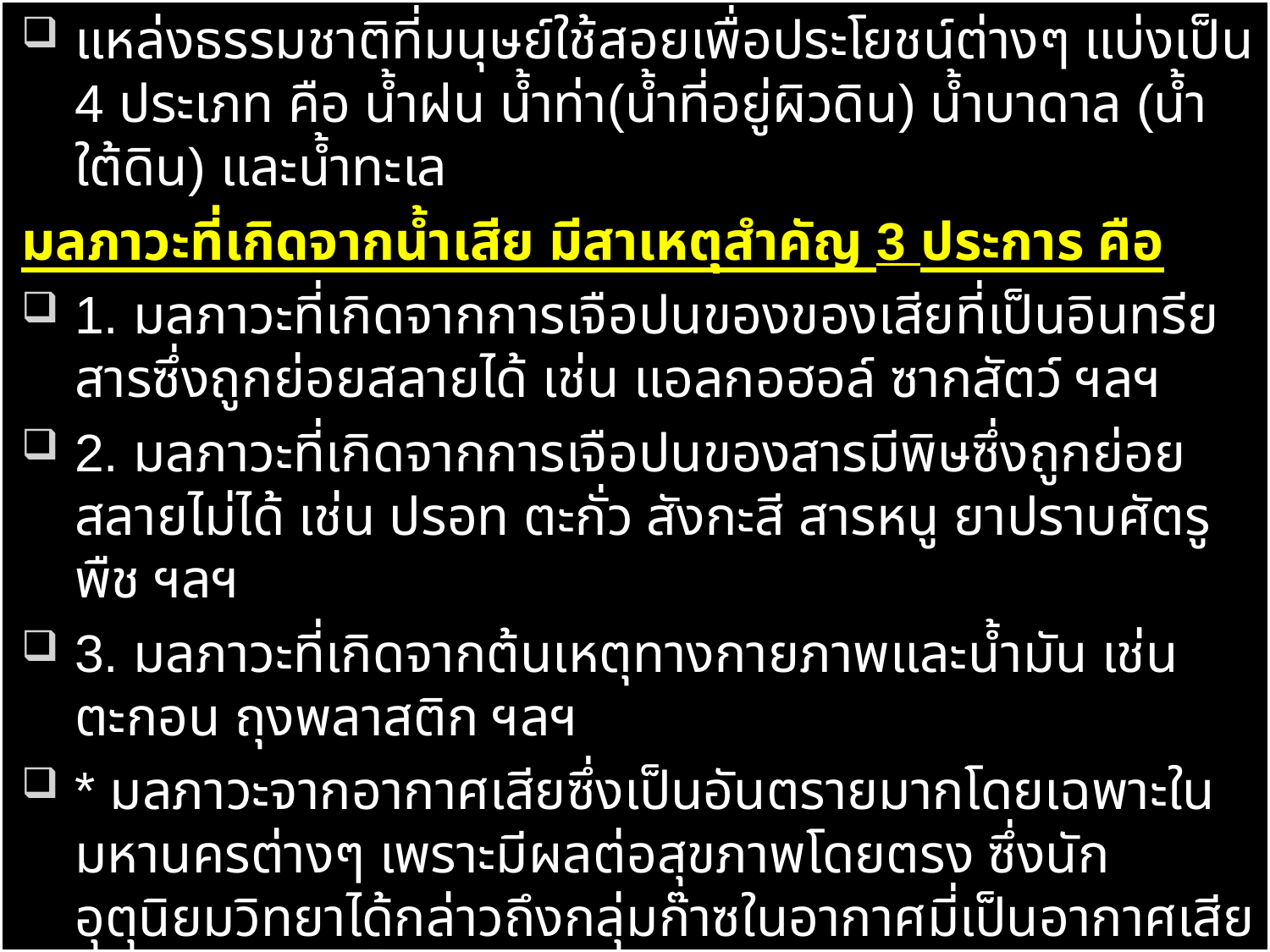

แหล่งธรรมชาติที่มนุษย์ใช้สอยเพื่อประโยชน์ต่างๆ แบ่งเป็น 4 ประเภท คือ น้ำฝน น้ำท่า(น้ำที่อยู่ผิวดิน) น้ำบาดาล (น้ำใต้ดิน) และน้ำทะเล
มลภาวะที่เกิดจากน้ำเสีย มีสาเหตุสำคัญ 3 ประการ คือ
1. มลภาวะที่เกิดจากการเจือปนของของเสียที่เป็นอินทรียสารซึ่งถูกย่อยสลายได้ เช่น แอลกอฮอล์ ซากสัตว์ ฯลฯ
2. มลภาวะที่เกิดจากการเจือปนของสารมีพิษซึ่งถูกย่อยสลายไม่ได้ เช่น ปรอท ตะกั่ว สังกะสี สารหนู ยาปราบศัตรูพืช ฯลฯ
3. มลภาวะที่เกิดจากต้นเหตุทางกายภาพและน้ำมัน เช่น ตะกอน ถุงพลาสติก ฯลฯ
* มลภาวะจากอากาศเสียซึ่งเป็นอันตรายมากโดยเฉพาะในมหานครต่างๆ เพราะมีผลต่อสุขภาพโดยตรง ซึ่งนักอุตุนิยมวิทยาได้กล่าวถึงกลุ่มก๊าซในอากาศมี่เป็นอากาศเสียมีอยู่รอบโลก นั่นก็คือ สม็อค(Smoke + Fog) โดยจะเห็นได้ในบริเวณเหนือมหาสมุทรทางขั้วโลกเหนือและที่อื่นๆอีก